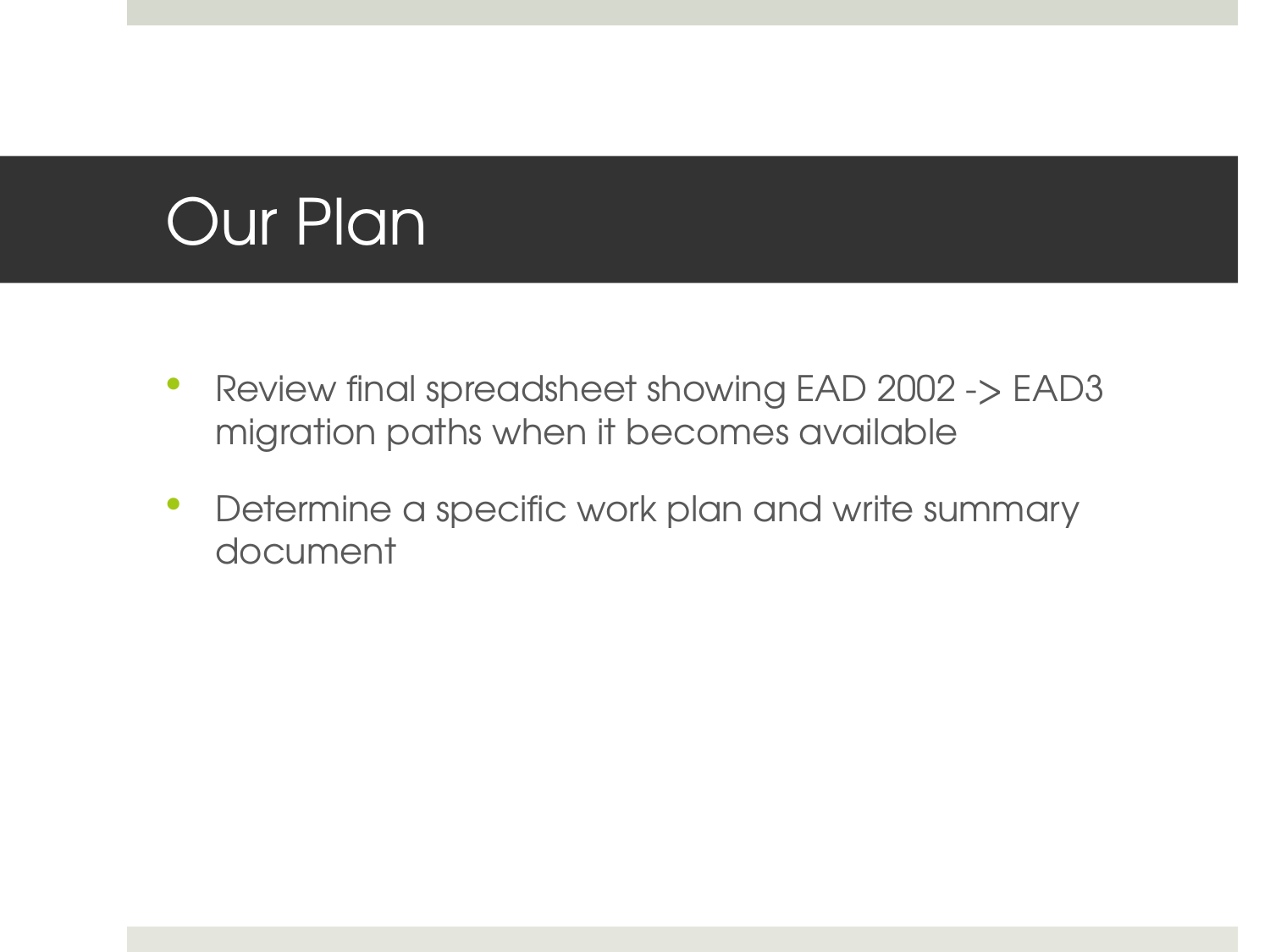

# Our Plan
Review final spreadsheet showing EAD 2002 -> EAD3 migration paths when it becomes available
Determine a specific work plan and write summary document